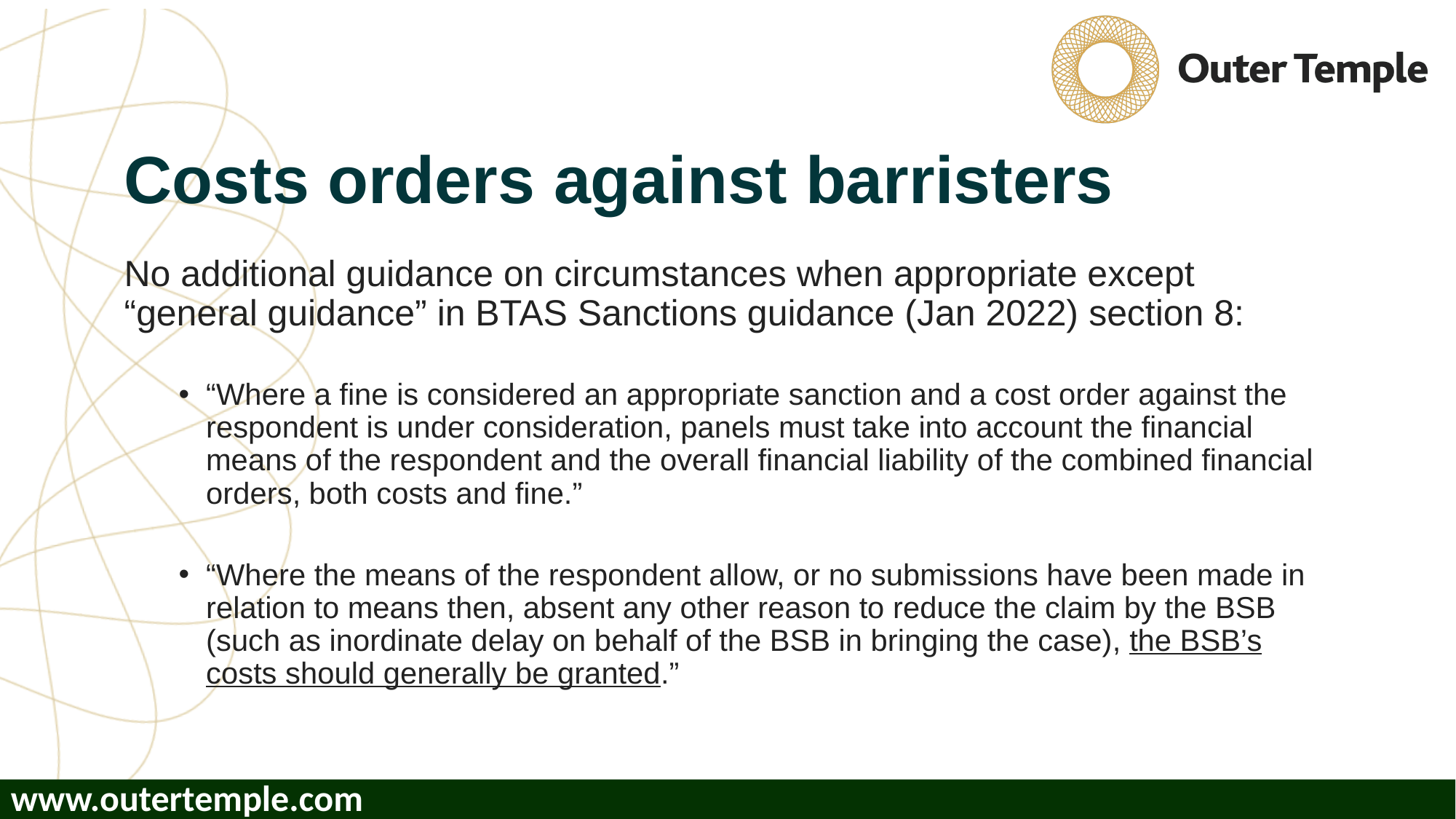

# Costs orders against barristers
No additional guidance on circumstances when appropriate except “general guidance” in BTAS Sanctions guidance (Jan 2022) section 8:

“Where a fine is considered an appropriate sanction and a cost order against the respondent is under consideration, panels must take into account the financial means of the respondent and the overall financial liability of the combined financial orders, both costs and fine.”

“Where the means of the respondent allow, or no submissions have been made in relation to means then, absent any other reason to reduce the claim by the BSB (such as inordinate delay on behalf of the BSB in bringing the case), the BSB’s costs should generally be granted.”